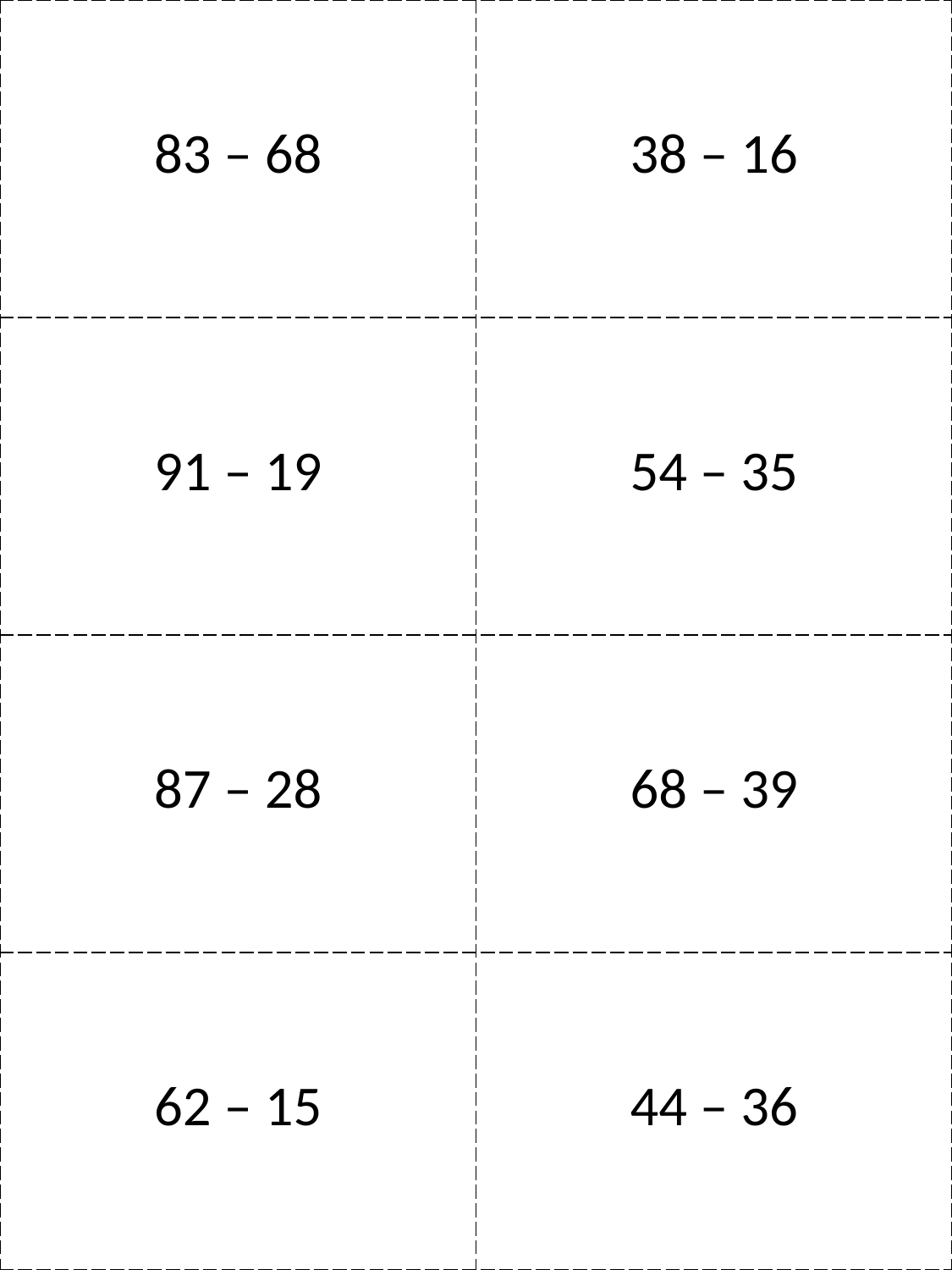

| 83 – 68 | 38 – 16 |
| --- | --- |
| 91 – 19 | 54 – 35 |
| 87 – 28 | 68 – 39 |
| 62 – 15 | 44 – 36 |